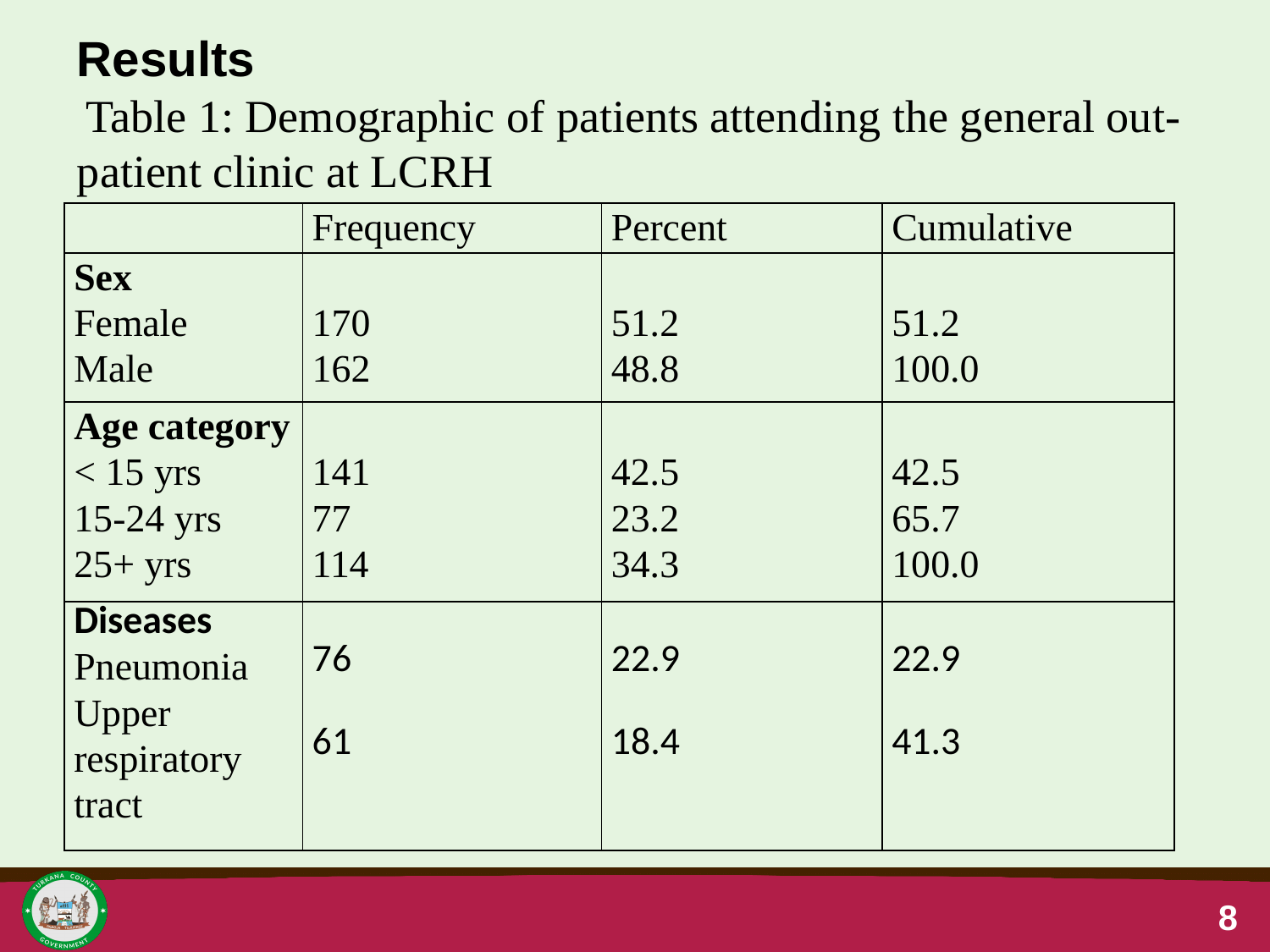

Results
 Table 1: Demographic of patients attending the general out-patient clinic at LCRH

|  | Frequency | Percent | Cumulative |
| --- | --- | --- | --- |
| Sex Female Male | 170 162 | 51.2 48.8 | 51.2 100.0 |
| Age category < 15 yrs 15-24 yrs 25+ yrs | 141 77 114 | 42.5 23.2 34.3 | 42.5 65.7 100.0 |
| Diseases Pneumonia Upper respiratory tract | 76 61 | 22.9 18.4 | 22.9 41.3 |
8